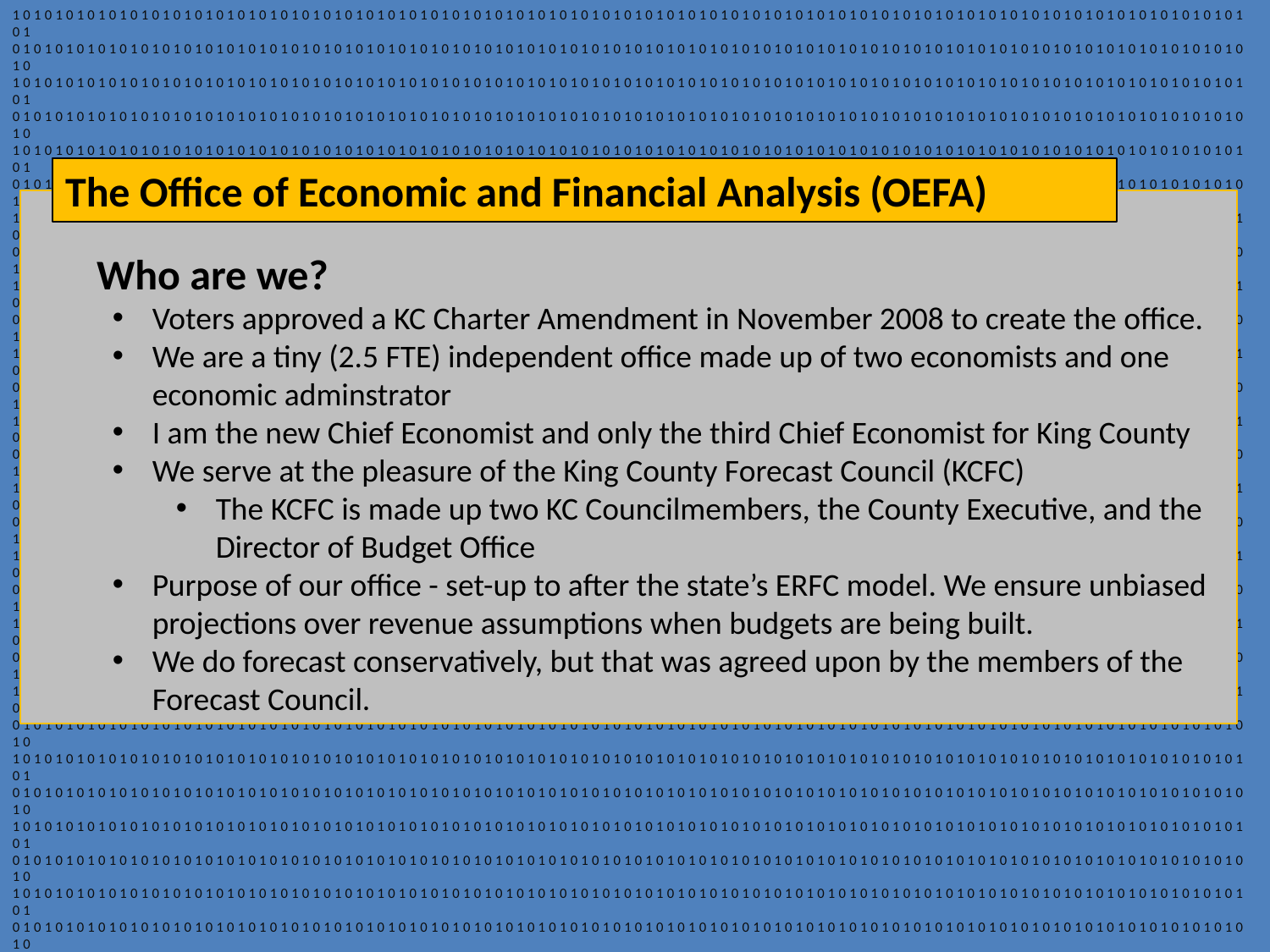

101010101010101010101010101010101010101010101010101010101010101010101010101010101010101010101010101010101010101010101
010101010101010101010101010101010101010101010101010101010101010101010101010101010101010101010101010101010101010101010
101010101010101010101010101010101010101010101010101010101010101010101010101010101010101010101010101010101010101010101
010101010101010101010101010101010101010101010101010101010101010101010101010101010101010101010101010101010101010101010
101010101010101010101010101010101010101010101010101010101010101010101010101010101010101010101010101010101010101010101
010101010101010101010101010101010101010101010101010101010101010101010101010101010101010101010101010101010101010101010
101010101010101010101010101010101010101010101010101010101010101010101010101010101010101010101010101010101010101010101
010101010101010101010101010101010101010101010101010101010101010101010101010101010101010101010101010101010101010101010
101010101010101010101010101010101010101010101010101010101010101010101010101010101010101010101010101010101010101010101
010101010101010101010101010101010101010101010101010101010101010101010101010101010101010101010101010101010101010101010
101010101010101010101010101010101010101010101010101010101010101010101010101010101010101010101010101010101010101010101
010101010101010101010101010101010101010101010101010101010101010101010101010101010101010101010101010101010101010101010
101010101010101010101010101010101010101010101010101010101010101010101010101010101010101010101010101010101010101010101
010101010101010101010101010101010101010101010101010101010101010101010101010101010101010101010101010101010101010101010
101010101010101010101010101010101010101010101010101010101010101010101010101010101010101010101010101010101010101010101
010101010101010101010101010101010101010101010101010101010101010101010101010101010101010101010101010101010101010101010
101010101010101010101010101010101010101010101010101010101010101010101010101010101010101010101010101010101010101010101
010101010101010101010101010101010101010101010101010101010101010101010101010101010101010101010101010101010101010101010
101010101010101010101010101010101010101010101010101010101010101010101010101010101010101010101010101010101010101010101
010101010101010101010101010101010101010101010101010101010101010101010101010101010101010101010101010101010101010101010
101010101010101010101010101010101010101010101010101010101010101010101010101010101010101010101010101010101010101010101
010101010101010101010101010101010101010101010101010101010101010101010101010101010101010101010101010101010101010101010
101010101010101010101010101010101010101010101010101010101010101010101010101010101010101010101010101010101010101010101
010101010101010101010101010101010101010101010101010101010101010101010101010101010101010101010101010101010101010101010
101010101010101010101010101010101010101010101010101010101010101010101010101010101010101010101010101010101010101010101
010101010101010101010101010101010101010101010101010101010101010101010101010101010101010101010101010101010101010101010
101010101010101010101010101010101010101010101010101010101010101010101010101010101010101010101010101010101010101010101
010101010101010101010101010101010101010101010101010101010101010101010101010101010101010101010101010101010101010101010
101010101010101010101010101010101010101010101010101010101010101010101010101010101010101010101010101010101010101010101
010101010101010101010101010101010101010101010101010101010101010101010101010101010101010101010101010101010101010101010
101010101010101010101010101010101010101010101010101010101010101010101010101010101010101010101010101010101010101010101
010101010101010101010101010101010101010101010101010101010101010101010101010101010101010101010101010101010101010101010
101010101010101010101010101010101010101010101010101010101010101010101010101010101010101010101010101010101010101010101
010101010101010101010101010101010101010101010101010101010101010101010101010101010101010101010101010101010101010101010
101010101010101010101010101010101010101010101010101010101010101010101010101010101010101010101010101010101010101010101
010101010101010101010101010101010101010101010101010101010101010101010101010101010101010101010101010101010101010101010101010101010101010101010101010101010101010101010101010101010101010101010101010101010101010101010101010101010101010101
010101010101010101010101010101010101010101010101010101010101010101010101010101010101010101010101010101010101010101010
101010101010101010101010101010101010101010101010101010101010101010101010101010101010101010101010101010101010101010101
010101010101010101010101010101010101010101010101010101010101010101010101010101010101010101010101010101010101010101010
101010101010101010101010101010101010101010101010101010101010101010101010101010101010101010101010101010101010101010101
010101010101010101010101010101010101010101010101010101010101010101010101010101010101010101010101010101010101010101010
101010101010101010101010101010101010101010101010101010101010101010101010101010101010101010101010101010101010101010101
010101010101010101010101010101010101010101010101010101010101010101010101010101010101010101010101010101010101010101010
101010101010101010101010101010101010101010101010101010101010101010101010101010101010101010101010101010101010101010101
010101010101010101010101010101010101010101010101010101010101010101010101010101010101010101010101010101010101010101010
101010101010101010101010101010101010101010101010101010101010101010101010101010101010101010101010101010101010101010101
010101010101010101010101010101010101010101010101010101010101010101010101010101010101010101010101010101010101010101010
101010101010101010101010101010101010101010101010101010101010101010101010101010101010101010101010101010101010101010101
010101010101010101010101010101010101010101010101010101010101010101010101010101010101010101010101010101010101010101010
101010101010101010101010101010101010101010101010101010101010101010101010101010101010101010101010101010101010101010101
010101010101010101010101010101010101010101010101010101010101010101010101010101010101010101010101010101010101010101010
101010101010101010101010101010101010101010101010101010101010101010101010101010101010101010101010101010101010101010101
010101010101010101010101010101010101010101010101010101010101010101010101010101010101010101010101010101010101010101010
101010101010101010101010101010101010101010101010101010101010101010101010101010101010101010101010101010101010101010101

The Office of Economic and Financial Analysis (OEFA)

Who are we?
Voters approved a KC Charter Amendment in November 2008 to create the office.
We are a tiny (2.5 FTE) independent office made up of two economists and one economic adminstrator
I am the new Chief Economist and only the third Chief Economist for King County
We serve at the pleasure of the King County Forecast Council (KCFC)
The KCFC is made up two KC Councilmembers, the County Executive, and the Director of Budget Office
Purpose of our office - set-up to after the state’s ERFC model. We ensure unbiased projections over revenue assumptions when budgets are being built.
We do forecast conservatively, but that was agreed upon by the members of the Forecast Council.